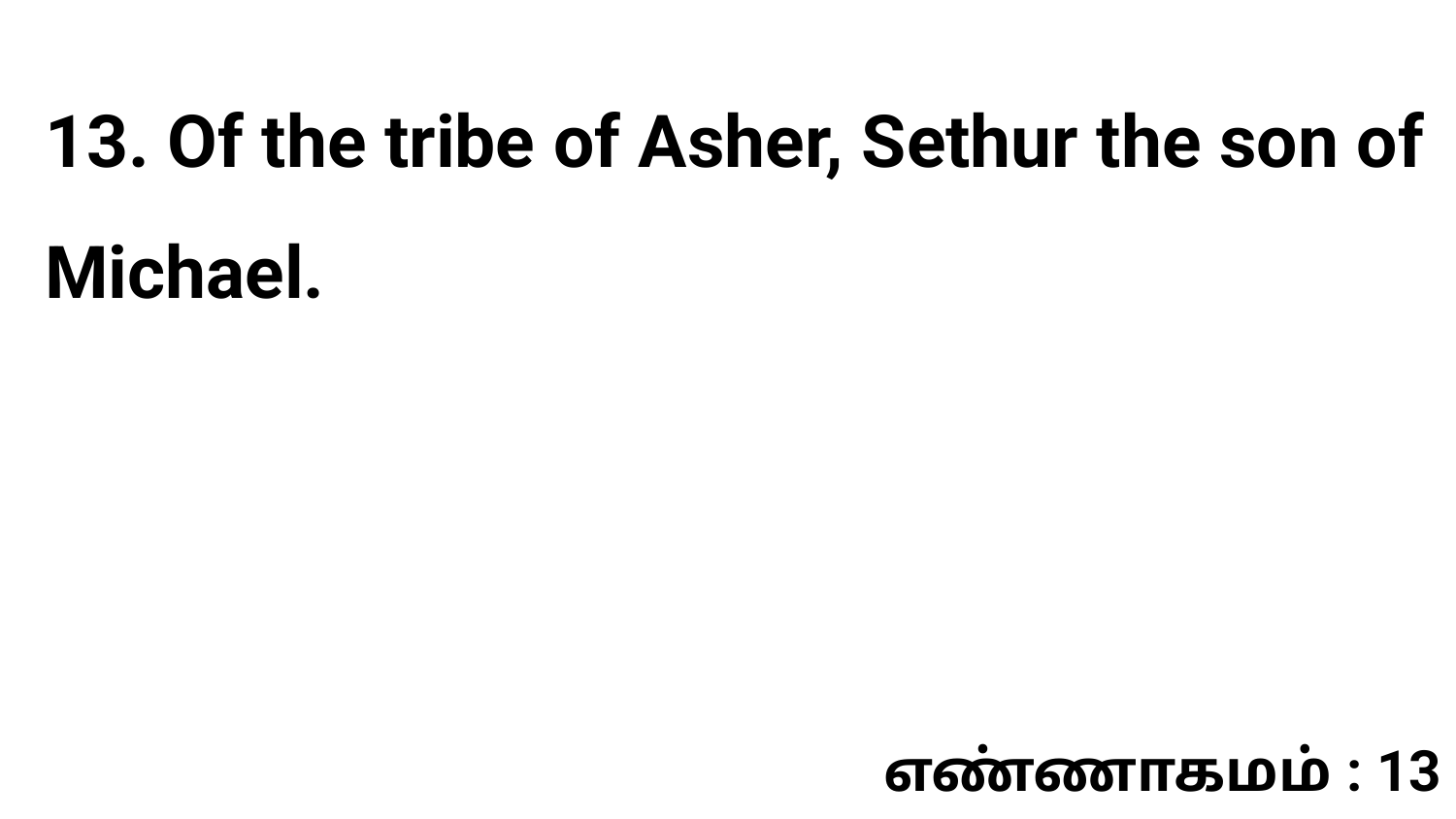

13. Of the tribe of Asher, Sethur the son of Michael.
எண்ணாகமம் : 13